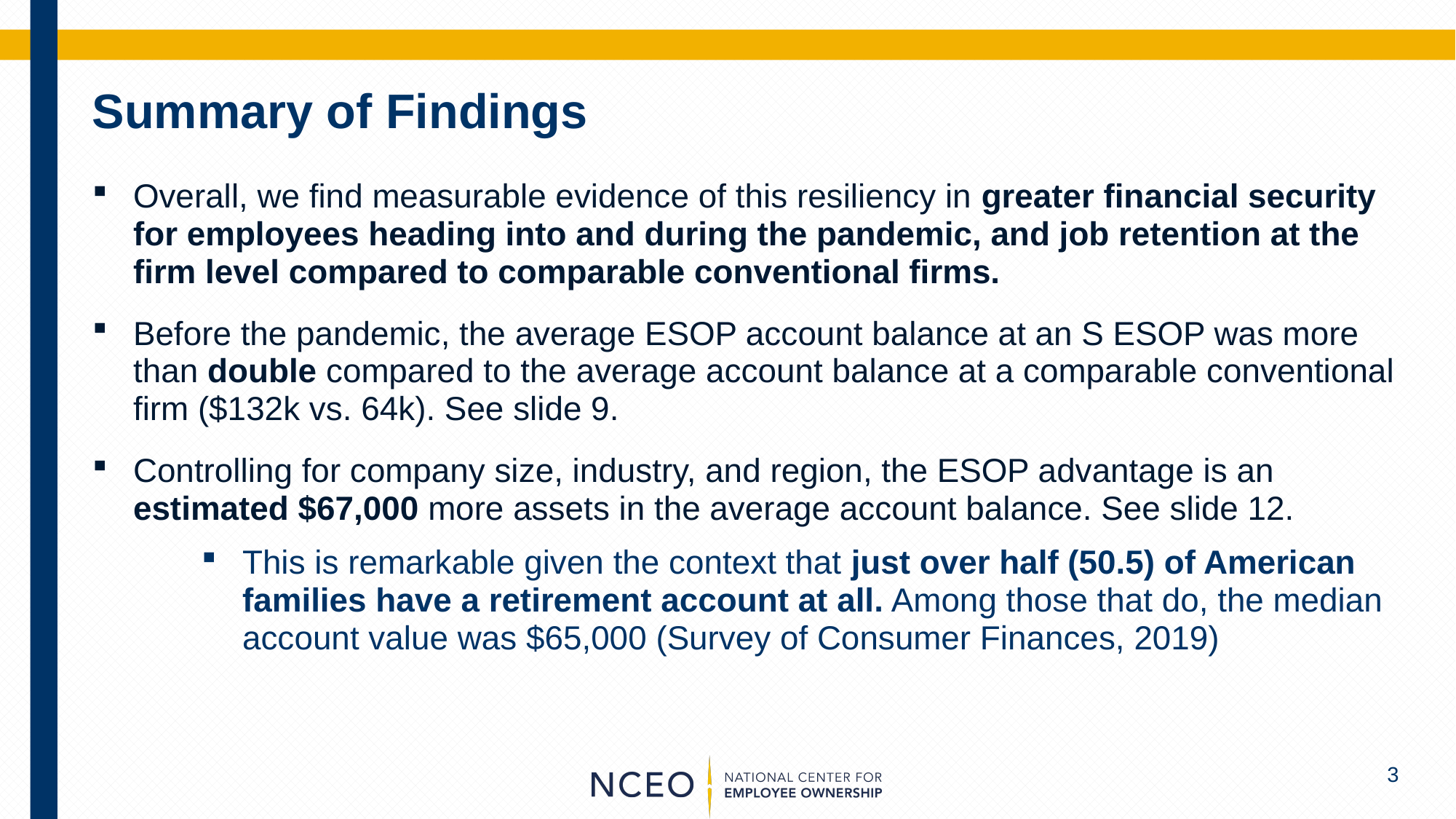

# Summary of Findings
Overall, we find measurable evidence of this resiliency in greater financial security for employees heading into and during the pandemic, and job retention at the firm level compared to comparable conventional firms.
Before the pandemic, the average ESOP account balance at an S ESOP was more than double compared to the average account balance at a comparable conventional firm ($132k vs. 64k). See slide 9.
Controlling for company size, industry, and region, the ESOP advantage is an estimated $67,000 more assets in the average account balance. See slide 12.
This is remarkable given the context that just over half (50.5) of American families have a retirement account at all. Among those that do, the median account value was $65,000 (Survey of Consumer Finances, 2019)

3